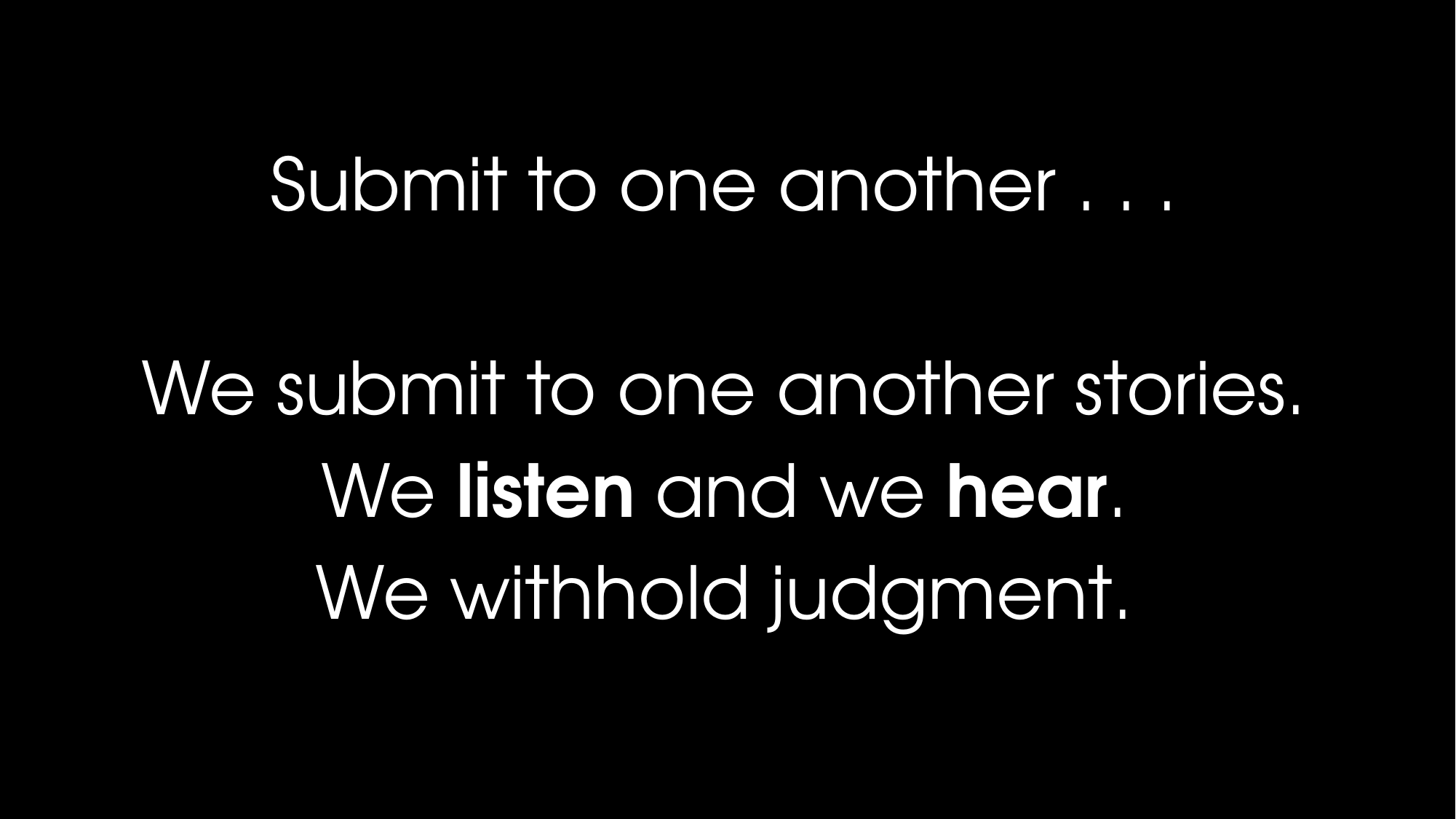

Submit to one another . . .

We submit to one another stories.
We listen and we hear.
We withhold judgment.